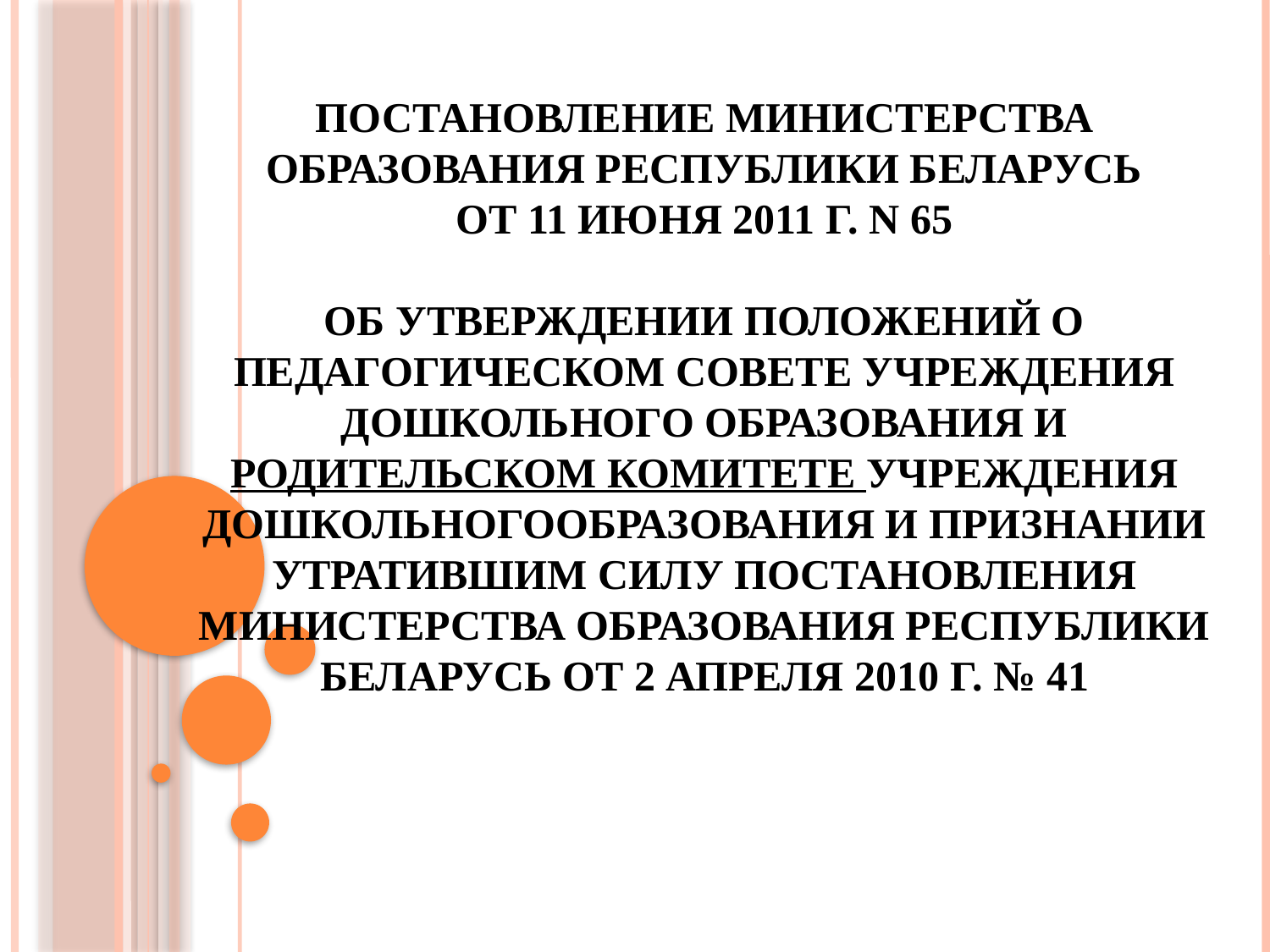

# ПОСТАНОВЛЕНИЕ МИНИСТЕРСТВА ОБРАЗОВАНИЯ РЕСПУБЛИКИ БЕЛАРУСЬ ОТ 11 ИЮНЯ 2011 Г. N 65   ОБ УТВЕРЖДЕНИИ ПОЛОЖЕНИЙ О ПЕДАГОГИЧЕСКОМ СОВЕТЕ УЧРЕЖДЕНИЯ ДОШКОЛЬНОГО ОБРАЗОВАНИЯ И РОДИТЕЛЬСКОМ КОМИТЕТЕ УЧРЕЖДЕНИЯ ДОШКОЛЬНОГООБРАЗОВАНИЯ И ПРИЗНАНИИ УТРАТИВШИМ СИЛУ ПОСТАНОВЛЕНИЯ МИНИСТЕРСТВА ОБРАЗОВАНИЯ РЕСПУБЛИКИ БЕЛАРУСЬ ОТ 2 АПРЕЛЯ 2010 Г. № 41